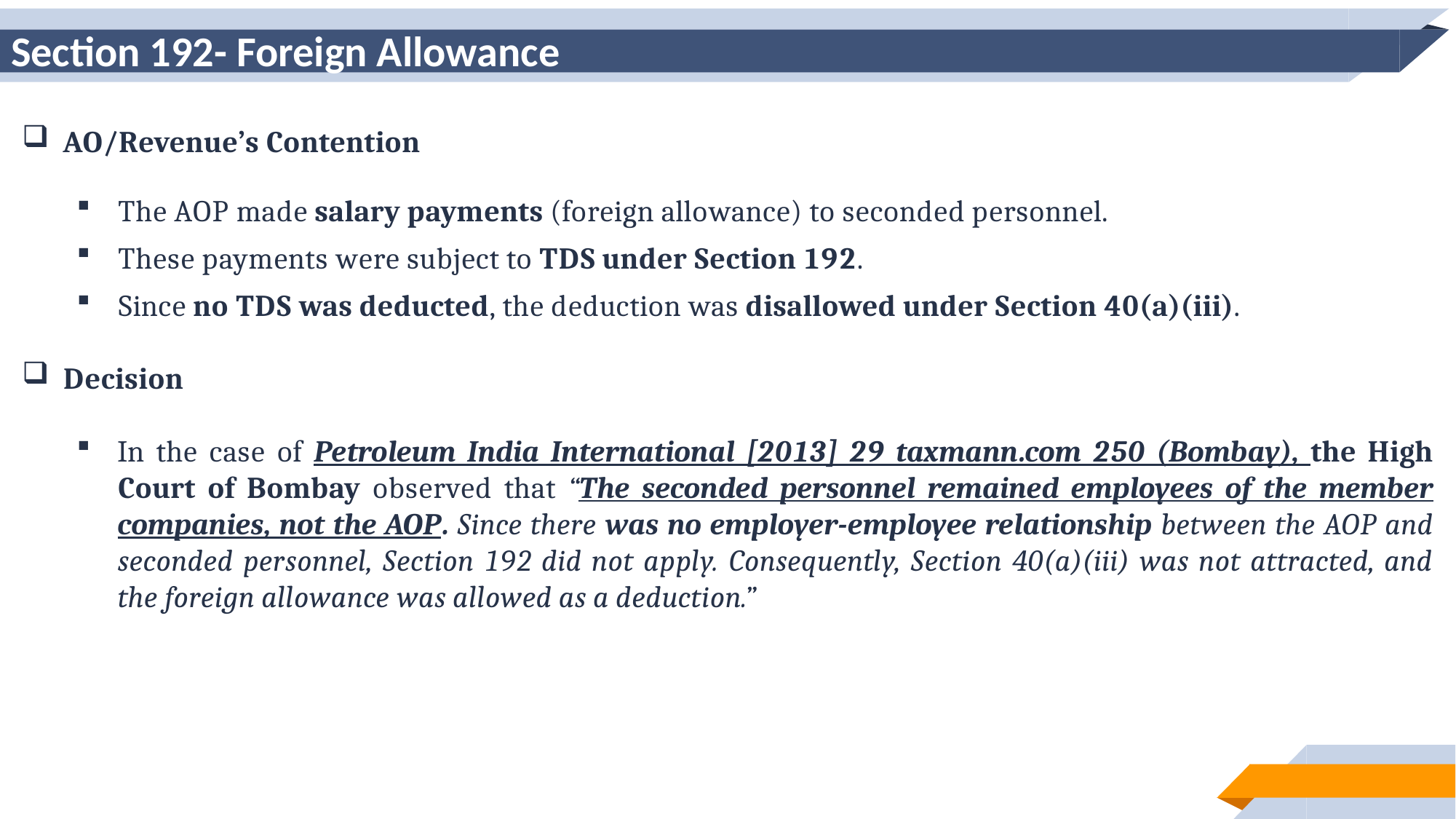

# Section 192- Foreign Allowance

AO/Revenue’s Contention

The AOP made salary payments (foreign allowance) to seconded personnel.

These payments were subject to TDS under Section 192.

Since no TDS was deducted, the deduction was disallowed under Section 40(a)(iii).

Decision

In the case of Petroleum India International [2013] 29 taxmann.com 250 (Bombay), the High Court of Bombay observed that “The seconded personnel remained employees of the member companies, not the AOP. Since there was no employer-employee relationship between the AOP and seconded personnel, Section 192 did not apply. Consequently, Section 40(a)(iii) was not attracted, and the foreign allowance was allowed as a deduction.”